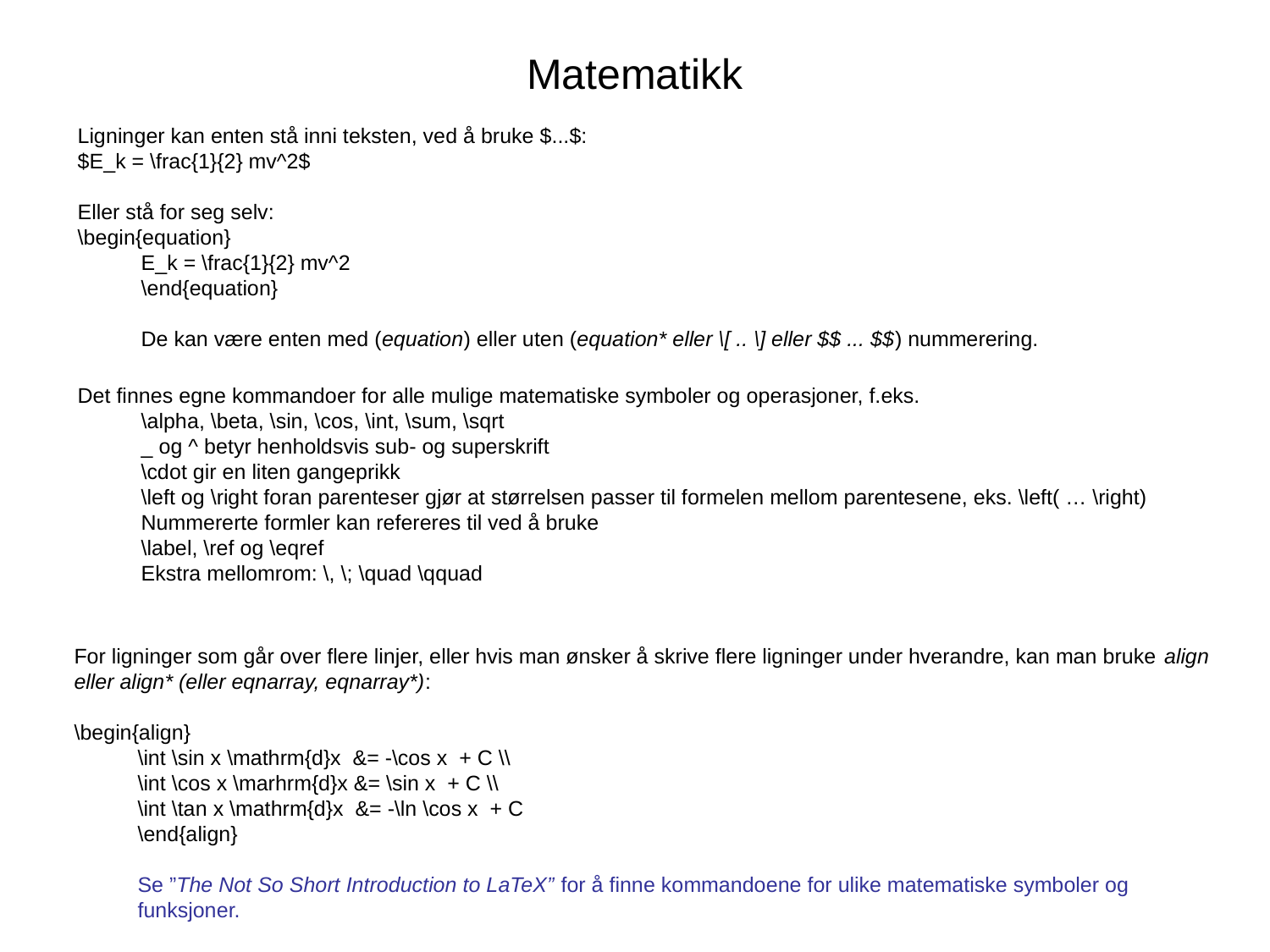

# Matematikk
Ligninger kan enten stå inni teksten, ved å bruke $...$:
$E_k = \frac{1}{2} mv^2$

Eller stå for seg selv:
\begin{equation}
E_k = \frac{1}{2} mv^2
\end{equation}

De kan være enten med (equation) eller uten (equation* eller \[ .. \] eller $$ ... $$) nummerering.
Det finnes egne kommandoer for alle mulige matematiske symboler og operasjoner, f.eks.
\alpha, \beta, \sin, \cos, \int, \sum, \sqrt
_ og ^ betyr henholdsvis sub- og superskrift
\cdot gir en liten gangeprikk
\left og \right foran parenteser gjør at størrelsen passer til formelen mellom parentesene, eks. \left( … \right)
Nummererte formler kan refereres til ved å bruke
\label, \ref og \eqref
Ekstra mellomrom: \, \; \quad \qquad
For ligninger som går over flere linjer, eller hvis man ønsker å skrive flere ligninger under hverandre, kan man bruke align eller align* (eller eqnarray, eqnarray*):

\begin{align}
\int \sin x \mathrm{d}x  &= -\cos x  + C \\
\int \cos x \marhrm{d}x &= \sin x  + C \\
\int \tan x \mathrm{d}x  &= -\ln \cos x  + C
\end{align}

Se ”The Not So Short Introduction to LaTeX” for å finne kommandoene for ulike matematiske symboler og funksjoner.